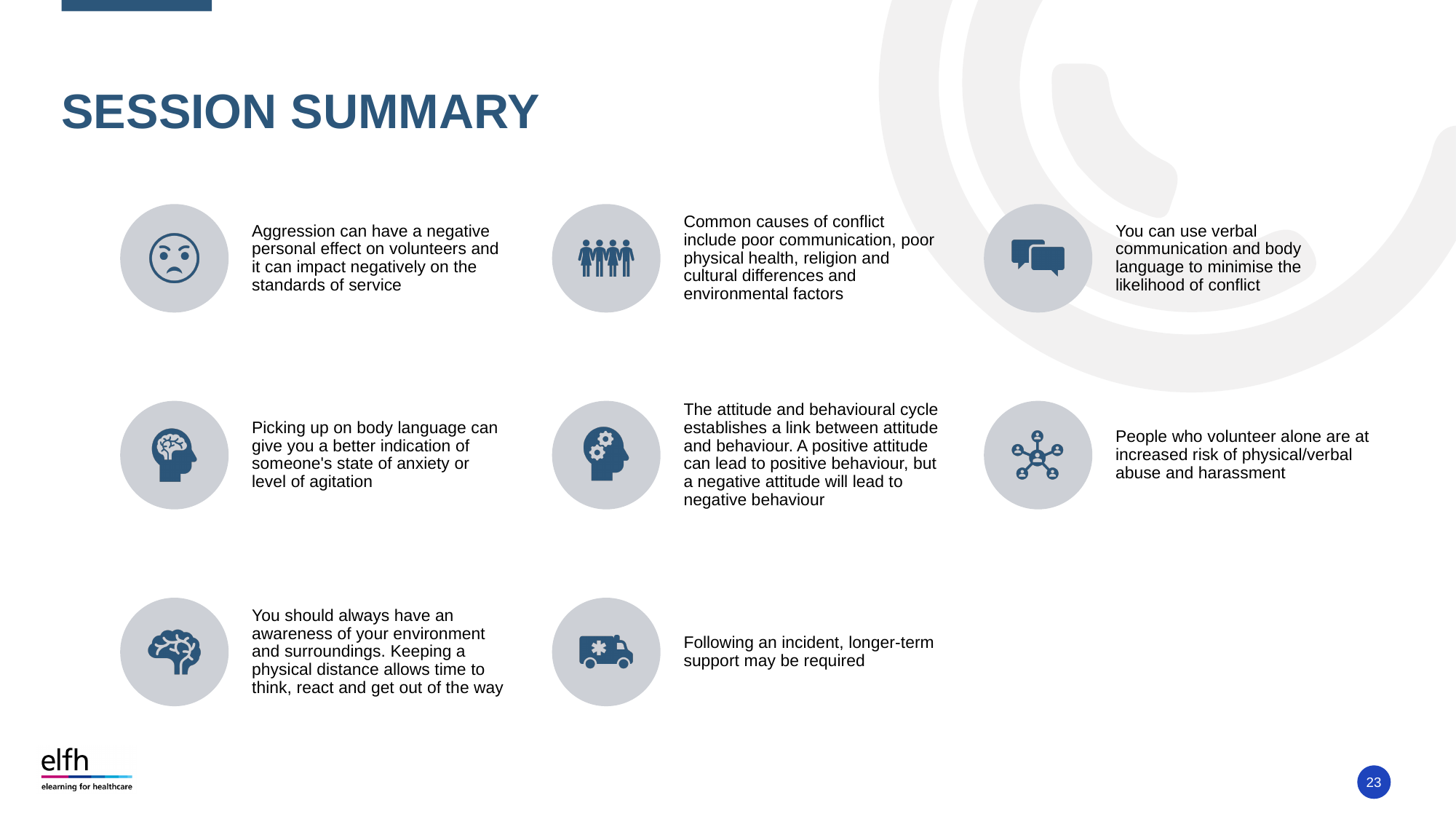

Session summary
Aggression can have a negative personal effect on volunteers and it can impact negatively on the standards of service
Common causes of conflict include poor communication, poor physical health, religion and cultural differences and environmental factors
You can use verbal communication and body language to minimise the likelihood of conflict
Picking up on body language can give you a better indication of someone's state of anxiety or level of agitation
The attitude and behavioural cycle establishes a link between attitude and behaviour. A positive attitude can lead to positive behaviour, but a negative attitude will lead to negative behaviour
People who volunteer alone are at increased risk of physical/verbal abuse and harassment
You should always have an awareness of your environment and surroundings. Keeping a physical distance allows time to think, react and get out of the way
Following an incident, longer-term support may be required
23